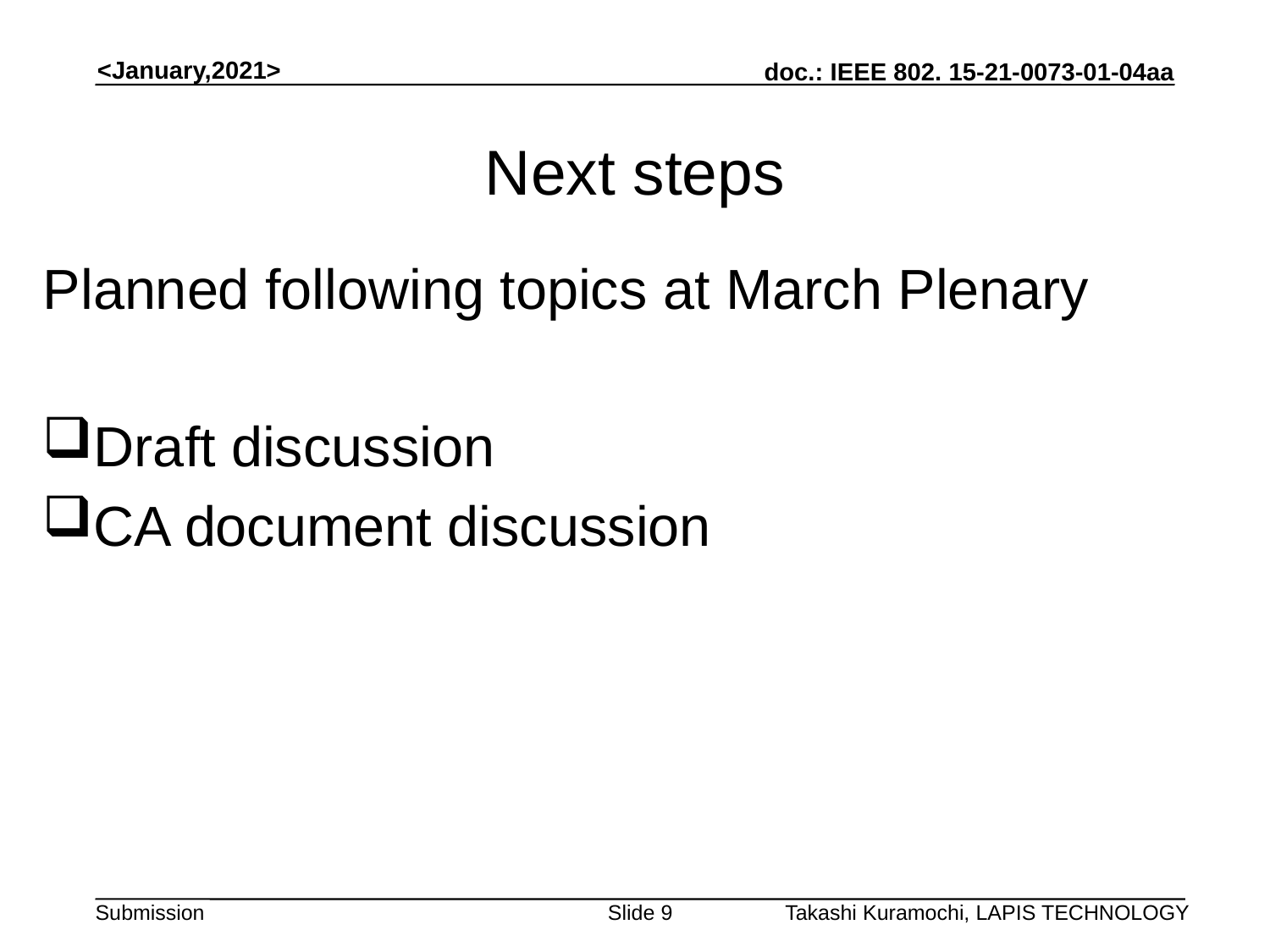

# Next steps
Planned following topics at March Plenary

Draft discussion
CA document discussion
Slide 9
Takashi Kuramochi, LAPIS TECHNOLOGY